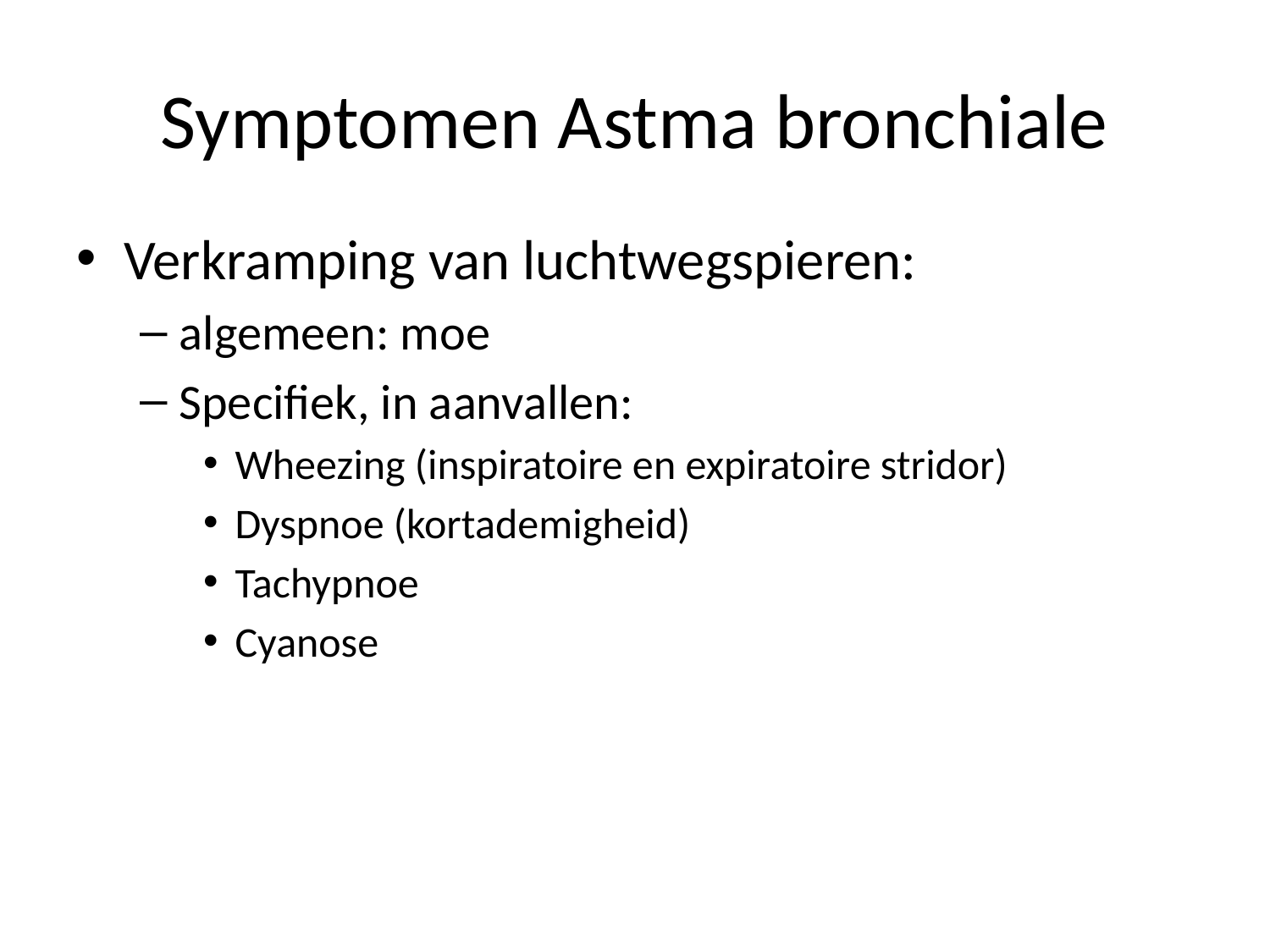

# Symptomen Astma bronchiale

Verkramping van luchtwegspieren:
algemeen: moe
Specifiek, in aanvallen:
Wheezing (inspiratoire en expiratoire stridor)
Dyspnoe (kortademigheid)
Tachypnoe
Cyanose